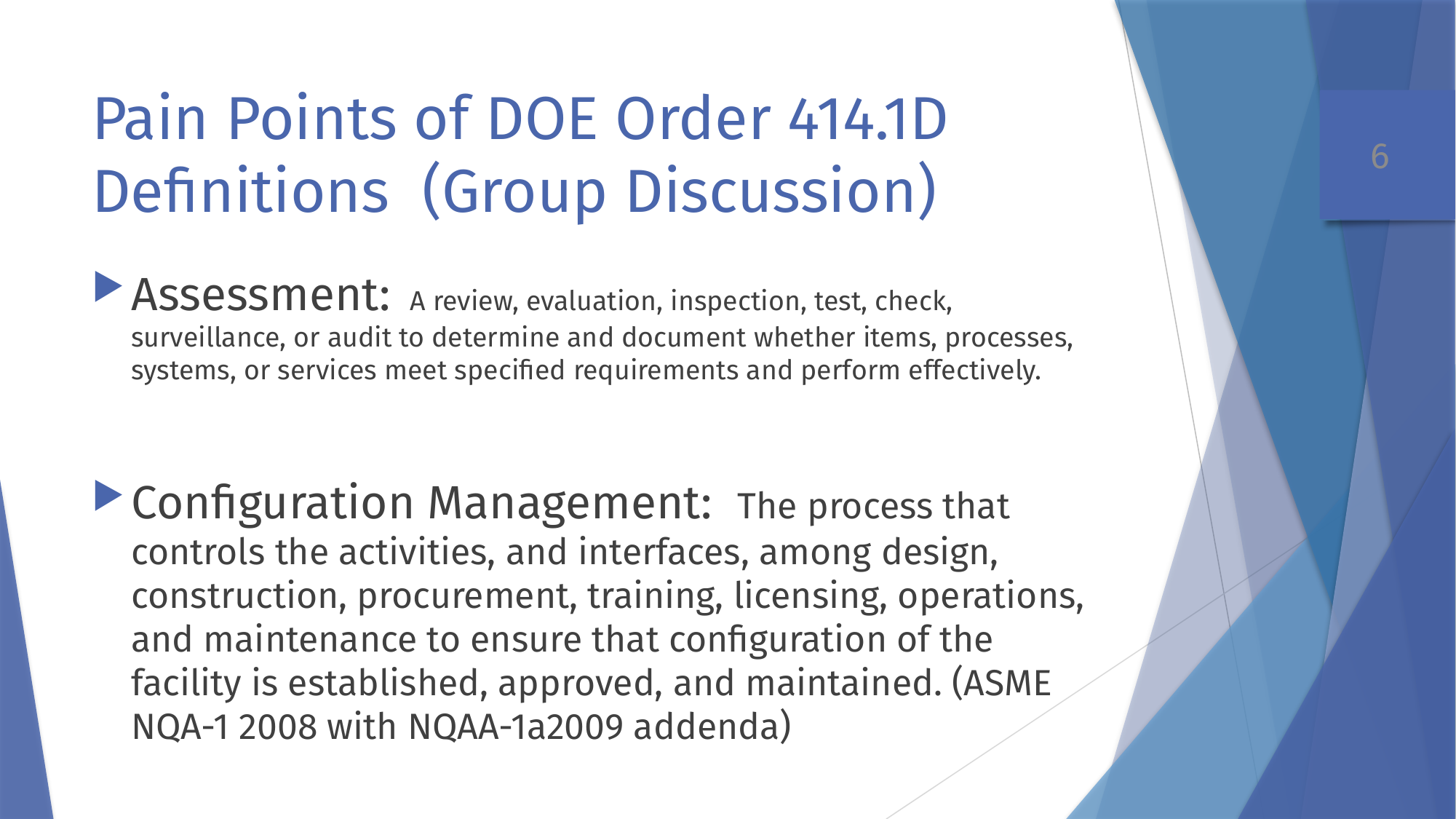

# Pain Points of DOE Order 414.1D Definitions  (Group Discussion)
Assessment:  A review, evaluation, inspection, test, check, surveillance, or audit to determine and document whether items, processes, systems, or services meet specified requirements and perform effectively.

Configuration Management:  The process that controls the activities, and interfaces, among design, construction, procurement, training, licensing, operations, and maintenance to ensure that configuration of the facility is established, approved, and maintained. (ASME NQA-1 2008 with NQAA-1a2009 addenda)